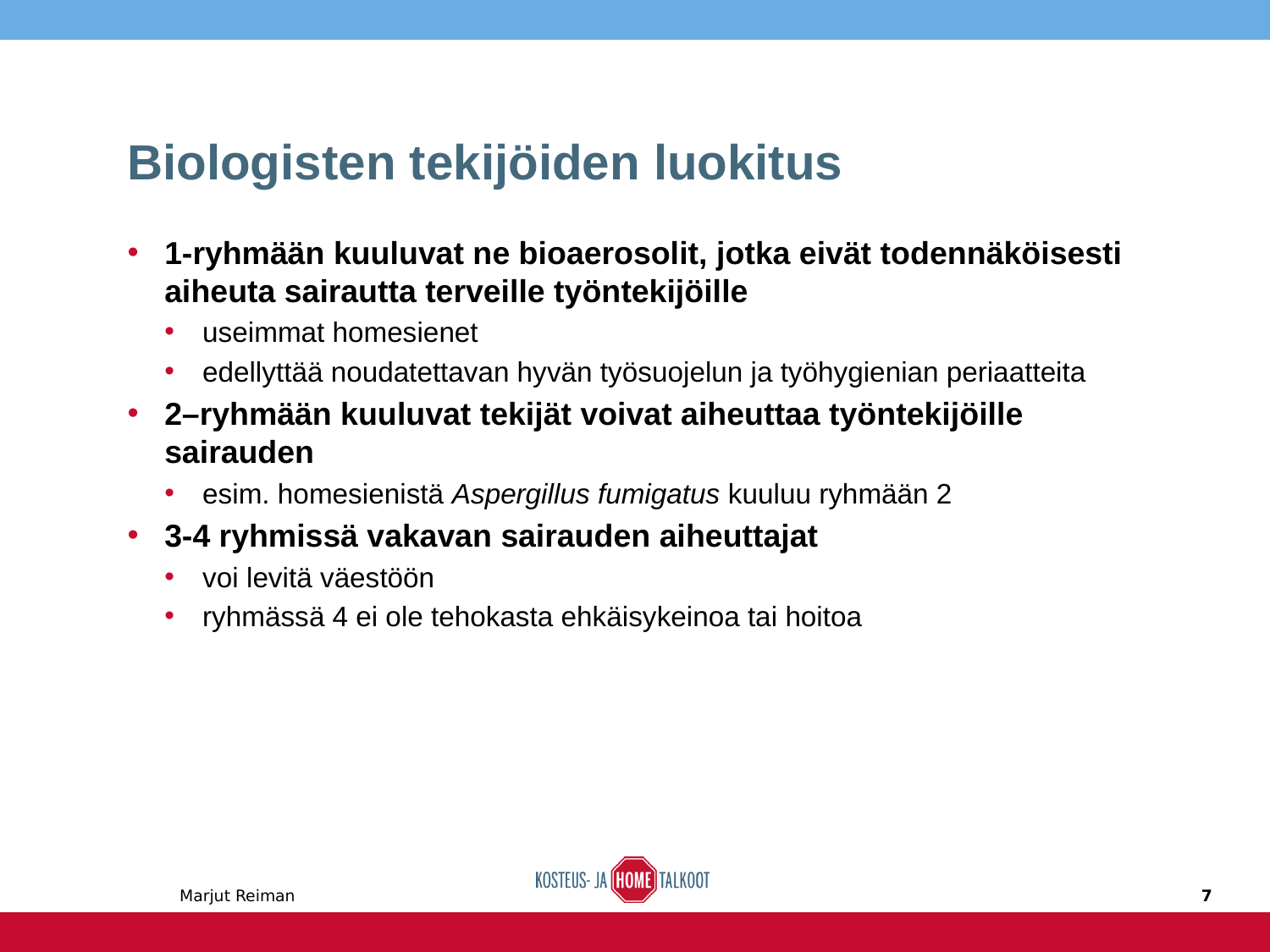

# Biologisten tekijöiden luokitus
1-ryhmään kuuluvat ne bioaerosolit, jotka eivät todennäköisesti aiheuta sairautta terveille työntekijöille
useimmat homesienet
edellyttää noudatettavan hyvän työsuojelun ja työhygienian periaatteita
2–ryhmään kuuluvat tekijät voivat aiheuttaa työntekijöille sairauden
esim. homesienistä Aspergillus fumigatus kuuluu ryhmään 2
3-4 ryhmissä vakavan sairauden aiheuttajat
voi levitä väestöön
ryhmässä 4 ei ole tehokasta ehkäisykeinoa tai hoitoa

Marjut Reiman
7